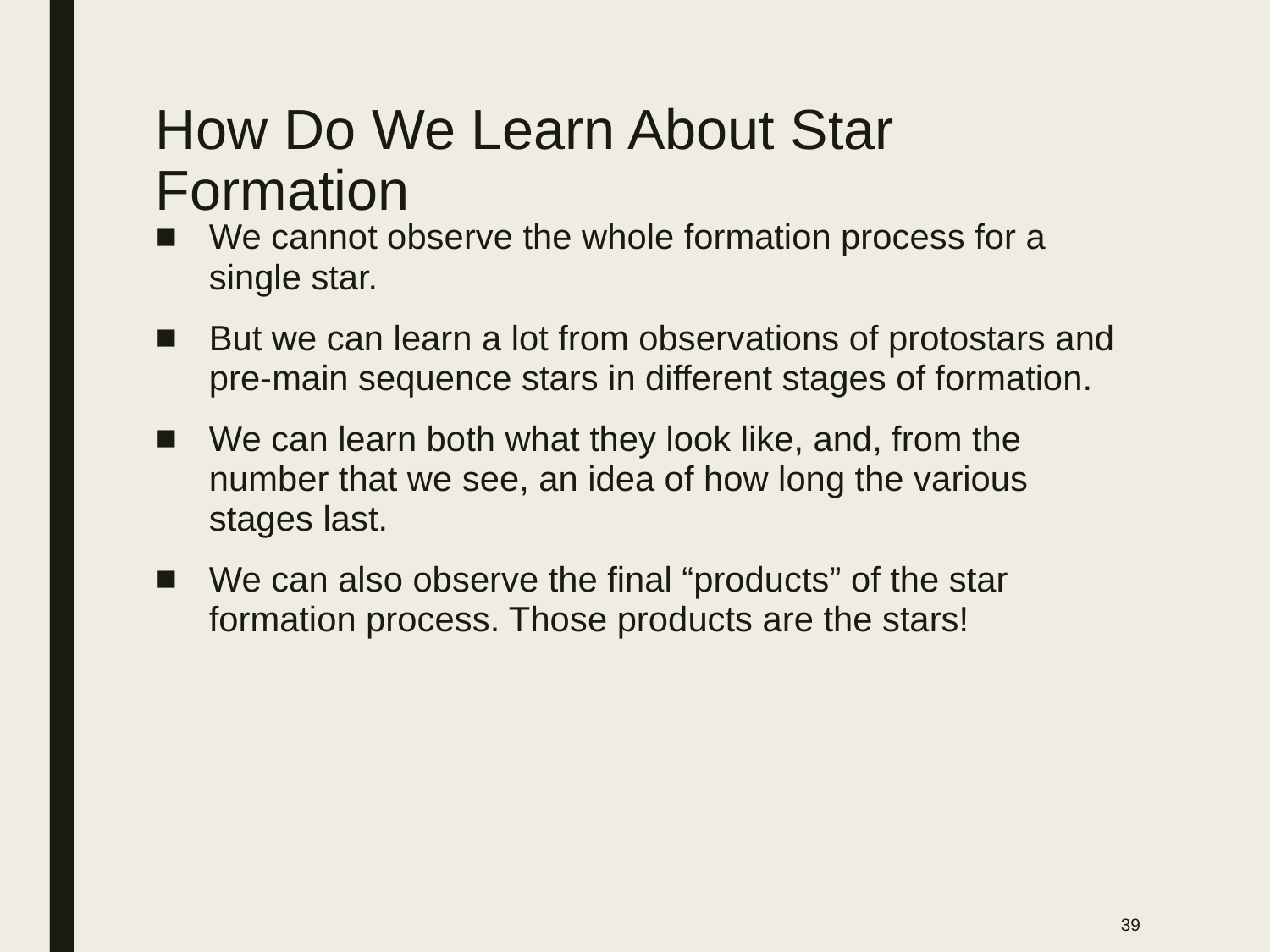

# How Do We Learn About Star Formation
We cannot observe the whole formation process for a single star.
But we can learn a lot from observations of protostars and pre-main sequence stars in different stages of formation.
We can learn both what they look like, and, from the number that we see, an idea of how long the various stages last.
We can also observe the final “products” of the star formation process. Those products are the stars!
39